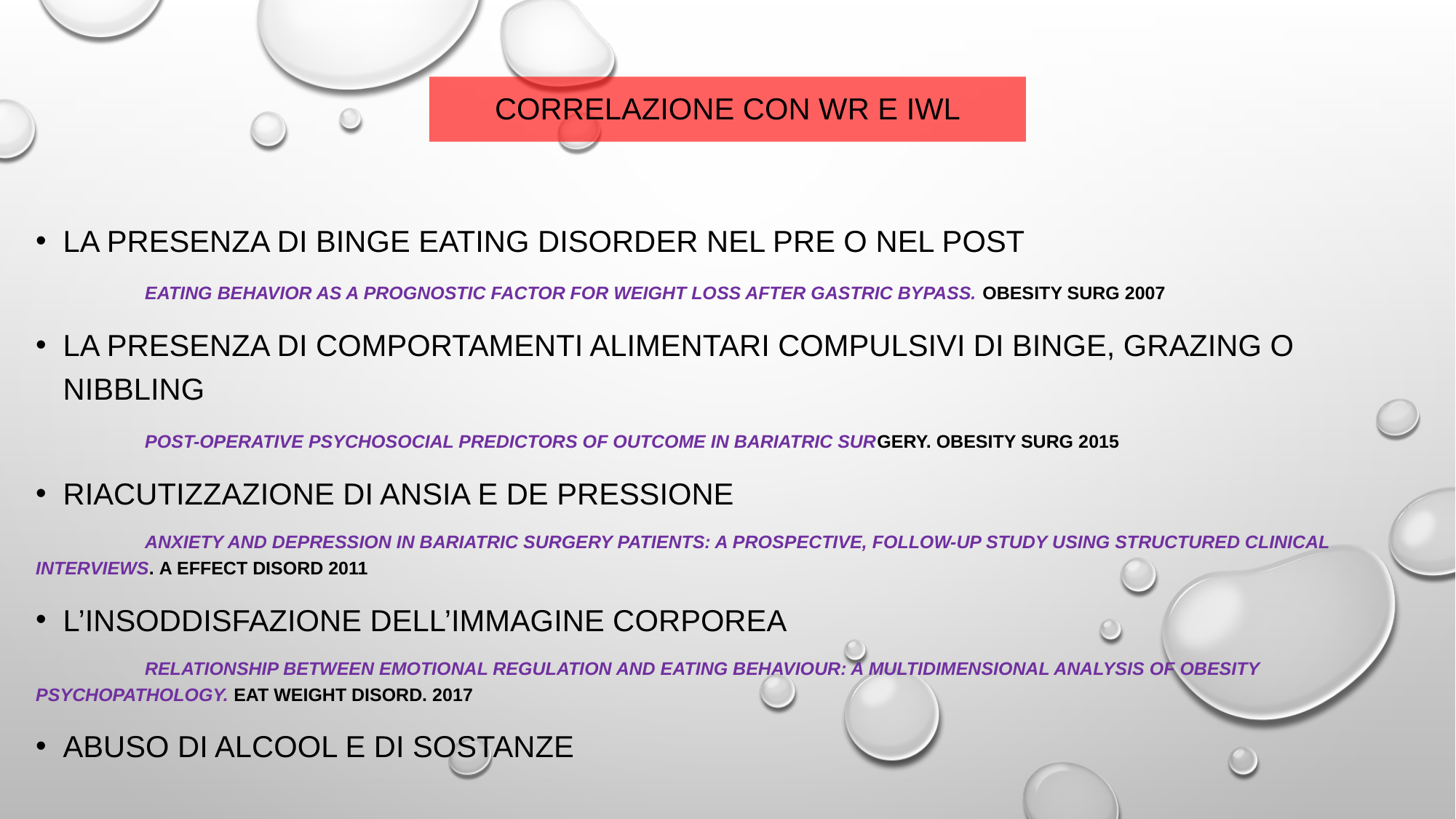

Correlazione con WR e IWL

La presenza di Binge eating disorder nel pre o nel post
	Eating Behavior as a Prognostic Factor for Weight Loss after Gastric Bypass. Obesity Surg 2007
La presenza di comportamenti alimentari compulsivi di binge, grazing o nibbling
	Post-operative Psychosocial Predictors of Outcome in Bariatric Surgery. Obesity Surg 2015
Riacutizzazione di ansia e de pressione
	Anxiety and depression in bariatric surgery patients: a prospective, follow-up study using structured clinical interviews. A effect Disord 2011
L’insoddisfazione dell’immagine corporea
	relationship between emotional regulation and eating behaviour: a multidimensional analysis of obesity psychopathology. Eat Weight Disord. 2017
Abuso di alcool e di sostanze